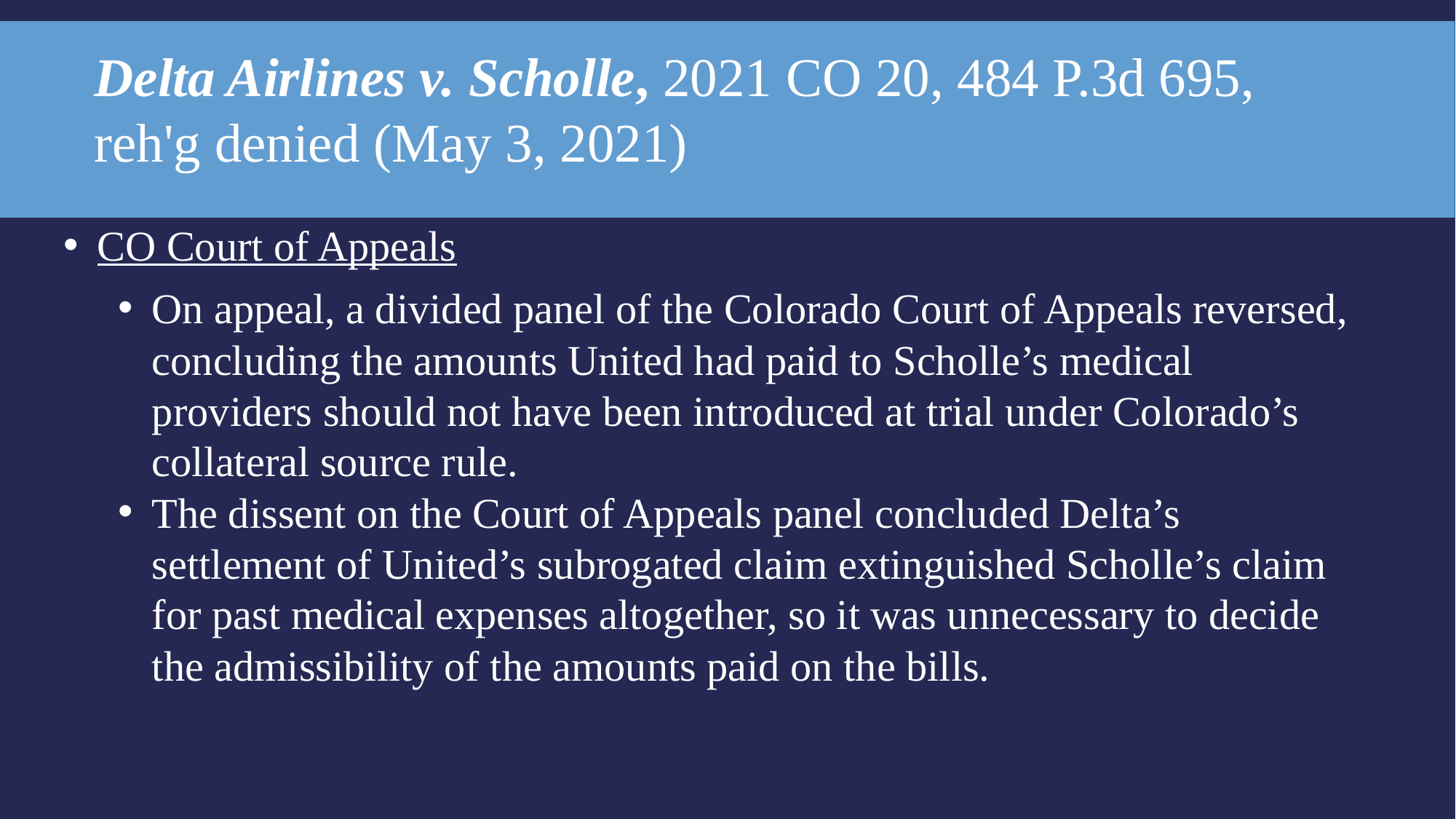

Delta Airlines v. Scholle, 2021 CO 20, 484 P.3d 695, reh'g denied (May 3, 2021)
CO Court of Appeals
On appeal, a divided panel of the Colorado Court of Appeals reversed, concluding the amounts United had paid to Scholle’s medical providers should not have been introduced at trial under Colorado’s collateral source rule.
The dissent on the Court of Appeals panel concluded Delta’s settlement of United’s subrogated claim extinguished Scholle’s claim for past medical expenses altogether, so it was unnecessary to decide the admissibility of the amounts paid on the bills.